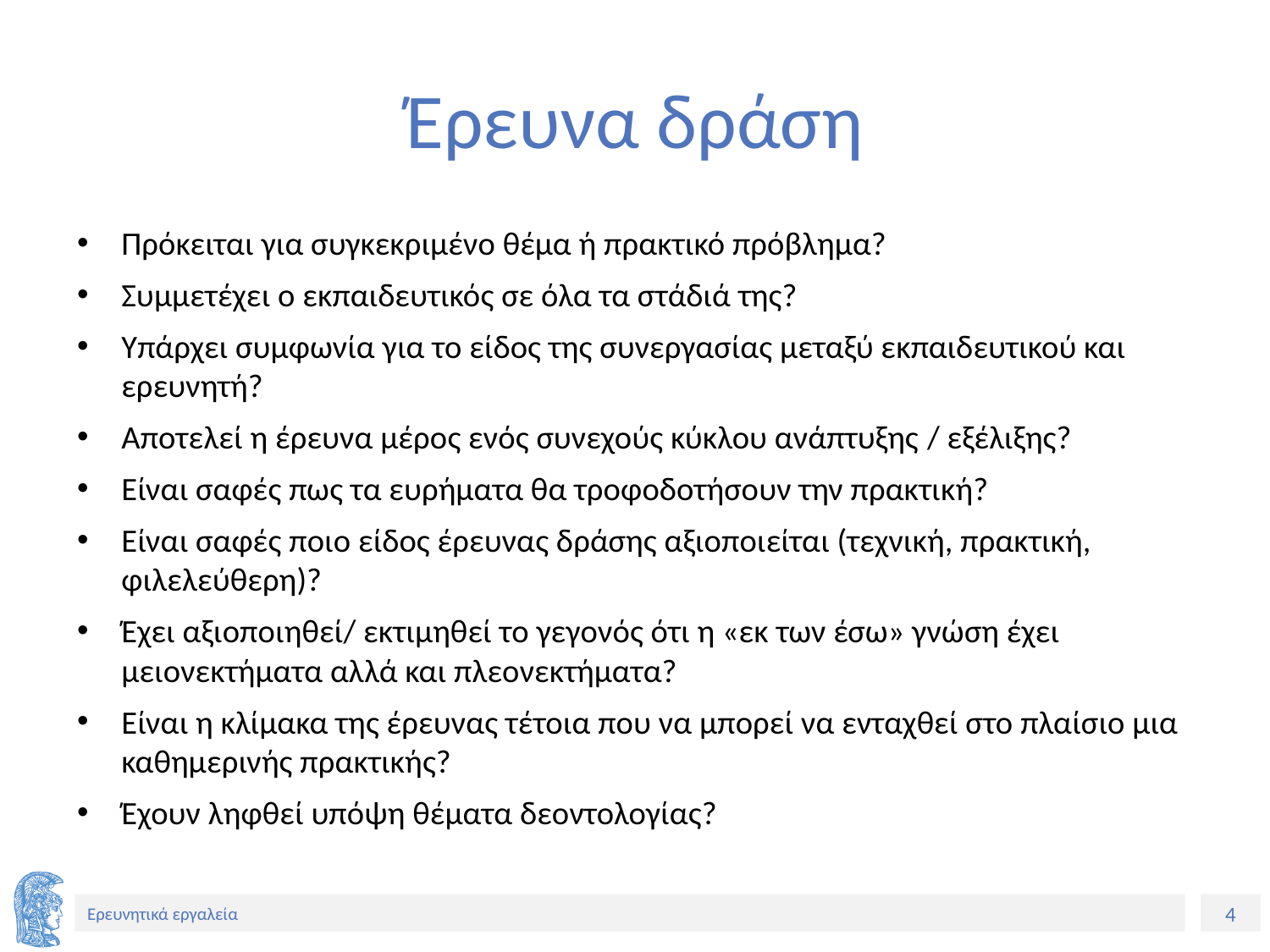

# Έρευνα δράση
Πρόκειται για συγκεκριμένο θέμα ή πρακτικό πρόβλημα?
Συμμετέχει ο εκπαιδευτικός σε όλα τα στάδιά της?
Υπάρχει συμφωνία για το είδος της συνεργασίας μεταξύ εκπαιδευτικού και ερευνητή?
Αποτελεί η έρευνα μέρος ενός συνεχούς κύκλου ανάπτυξης / εξέλιξης?
Είναι σαφές πως τα ευρήματα θα τροφοδοτήσουν την πρακτική?
Είναι σαφές ποιο είδος έρευνας δράσης αξιοποιείται (τεχνική, πρακτική, φιλελεύθερη)?
Έχει αξιοποιηθεί/ εκτιμηθεί το γεγονός ότι η «εκ των έσω» γνώση έχει μειονεκτήματα αλλά και πλεονεκτήματα?
Είναι η κλίμακα της έρευνας τέτοια που να μπορεί να ενταχθεί στο πλαίσιο μια καθημερινής πρακτικής?
Έχουν ληφθεί υπόψη θέματα δεοντολογίας?